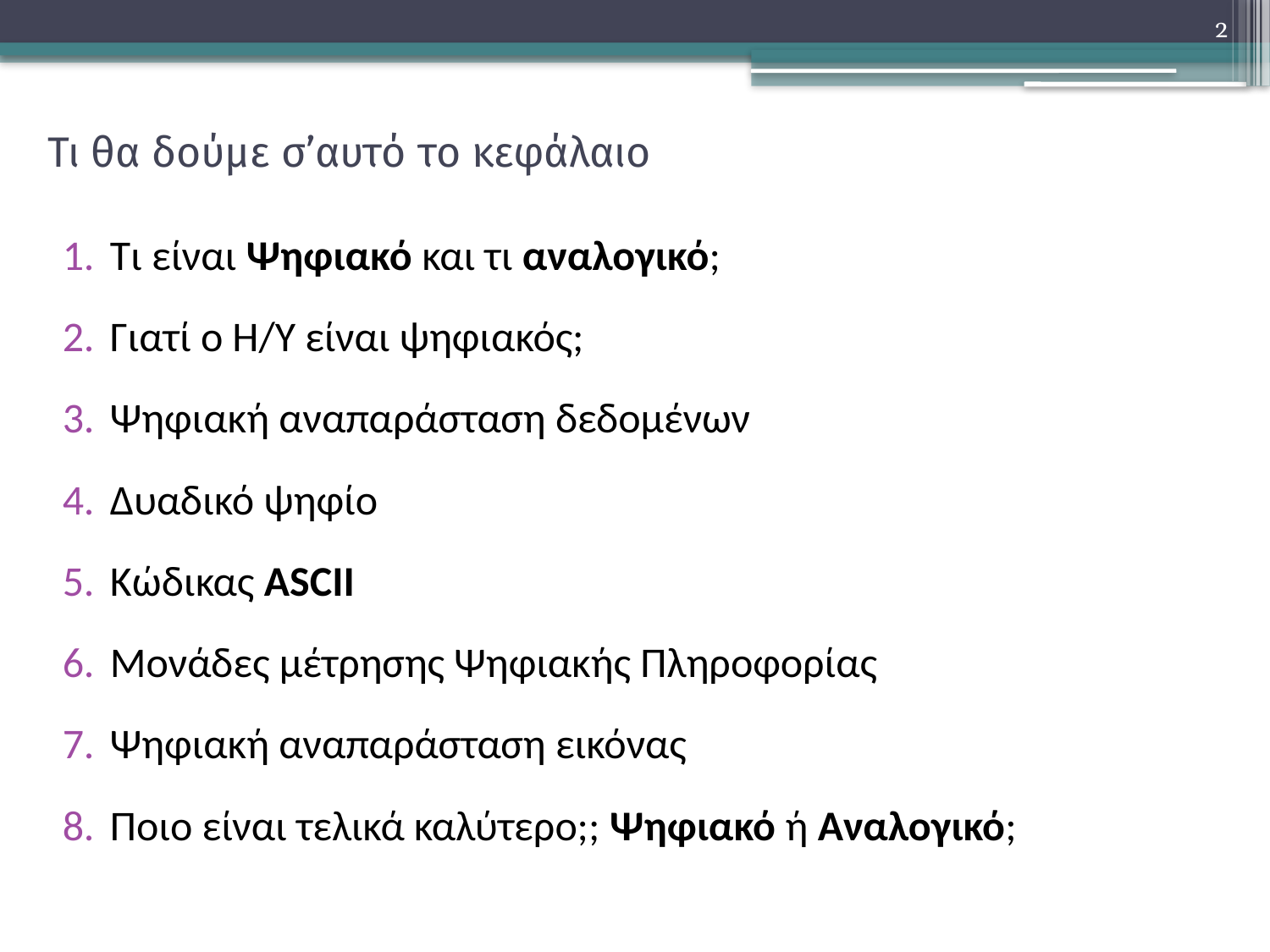

2
# Τι θα δούμε σ’αυτό το κεφάλαιο
Τι είναι Ψηφιακό και τι αναλογικό;
Γιατί ο Η/Υ είναι ψηφιακός;
Ψηφιακή αναπαράσταση δεδομένων
Δυαδικό ψηφίο
Κώδικας ASCII
Μονάδες μέτρησης Ψηφιακής Πληροφορίας
Ψηφιακή αναπαράσταση εικόνας
Ποιο είναι τελικά καλύτερο;; Ψηφιακό ή Αναλογικό;